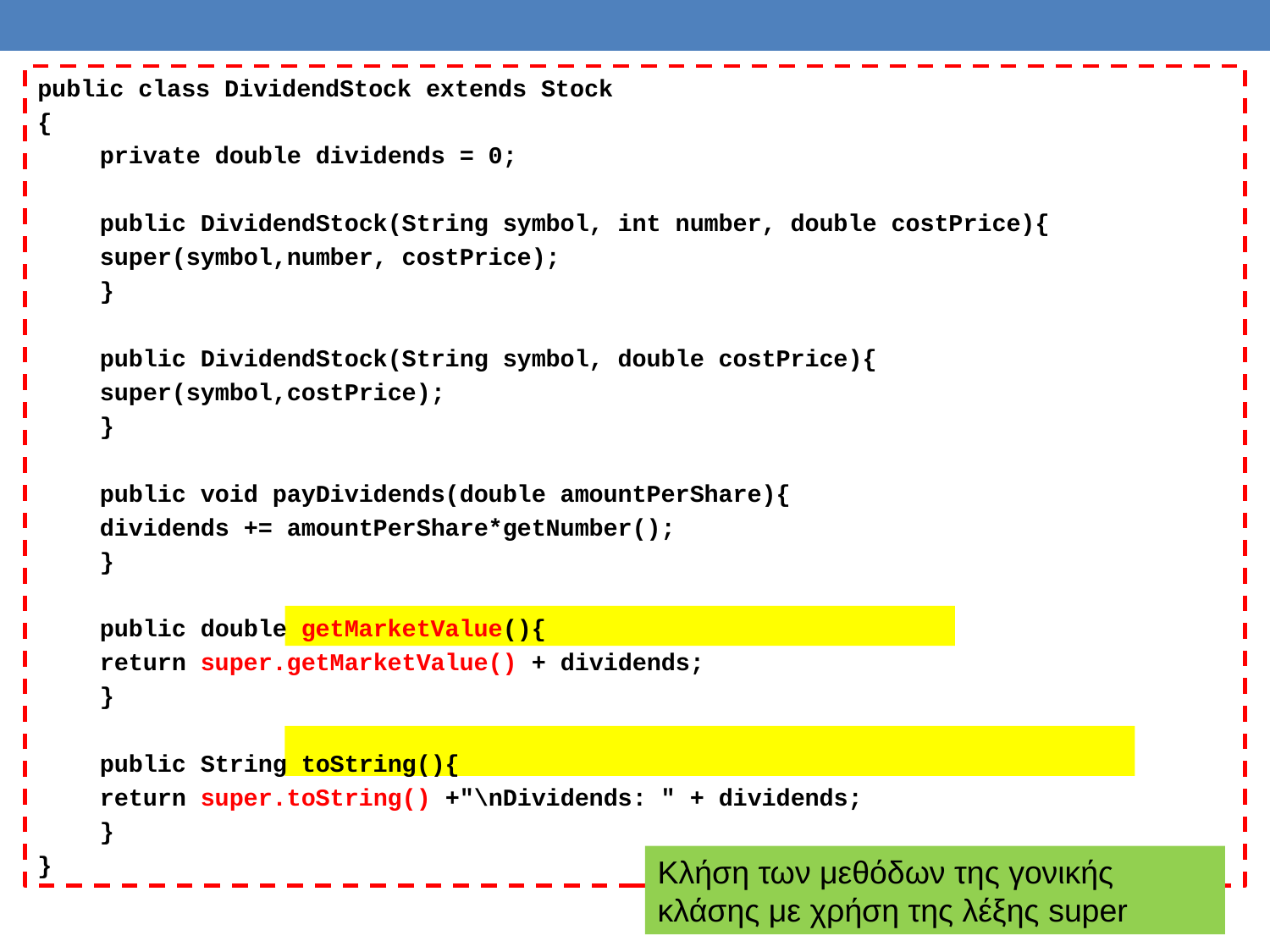

public class DividendStock extends Stock
{
	private double dividends = 0;

	public DividendStock(String symbol, int number, double costPrice){
		super(symbol,number, costPrice);
	}

	public DividendStock(String symbol, double costPrice){
		super(symbol,costPrice);
	}

	public void payDividends(double amountPerShare){
		dividends += amountPerShare*getNumber();
	}

	public double getMarketValue(){
		return super.getMarketValue() + dividends;
	}

	public String toString(){
		return super.toString() +"\nDividends: " + dividends;
	}
}

Κλήση των μεθόδων της γονικής κλάσης με χρήση της λέξης super